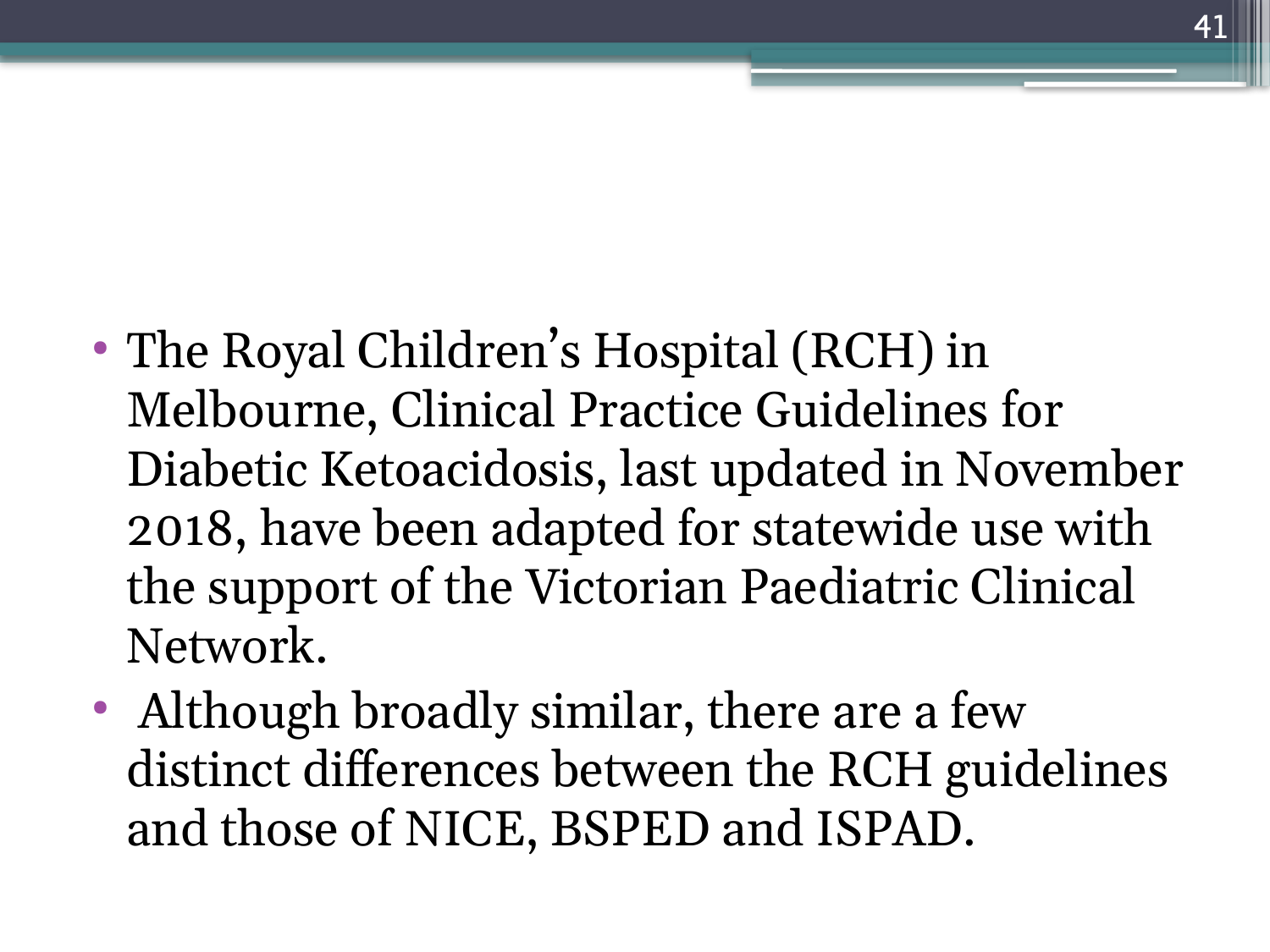

41
#
The Royal Children’s Hospital (RCH) in Melbourne, Clinical Practice Guidelines for Diabetic Ketoacidosis, last updated in November 2018, have been adapted for statewide use with the support of the Victorian Paediatric Clinical Network.
 Although broadly similar, there are a few distinct differences between the RCH guidelines and those of NICE, BSPED and ISPAD.